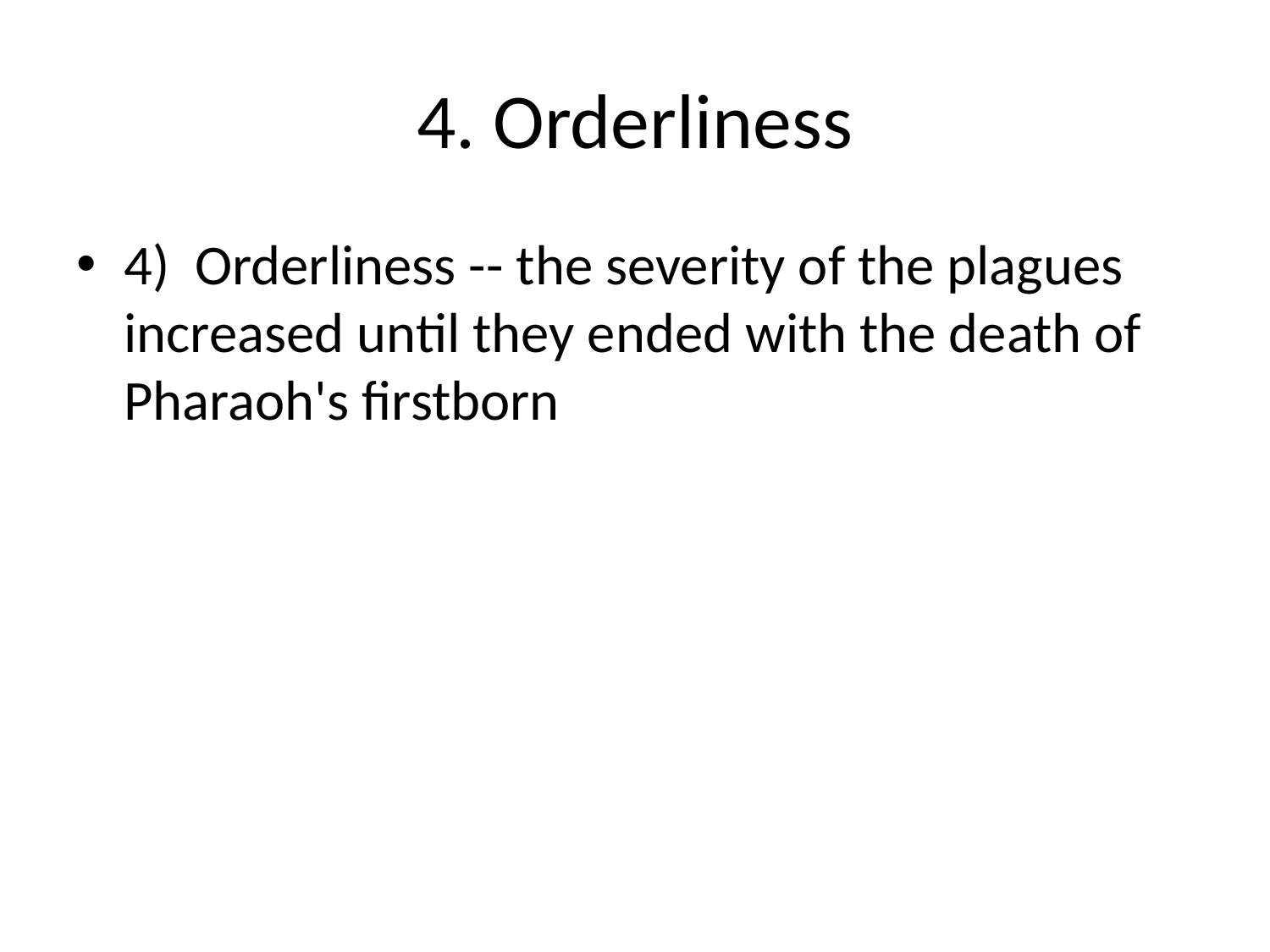

# 4. Orderliness
4)  Orderliness -- the severity of the plagues increased until they ended with the death of Pharaoh's firstborn